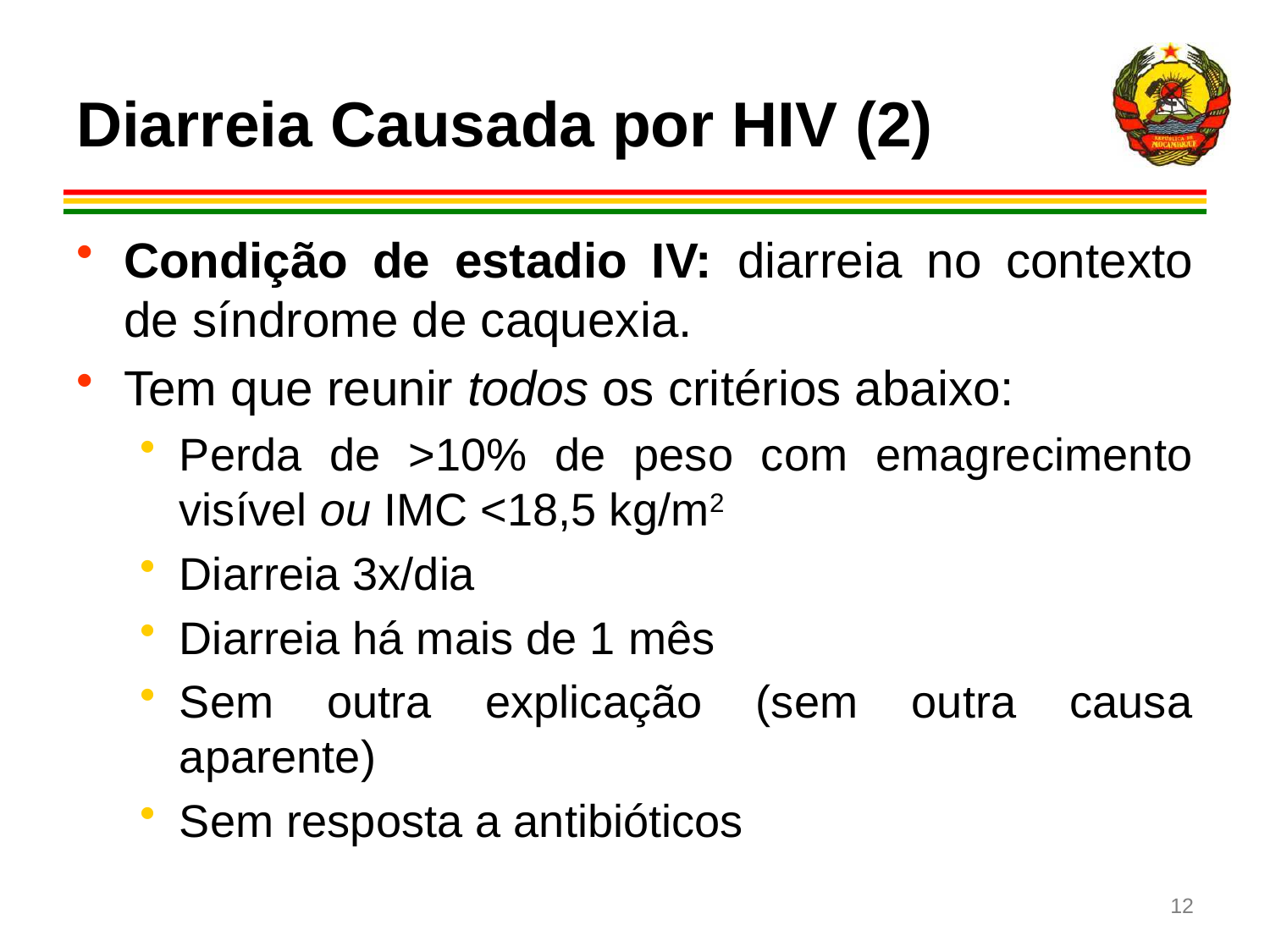

# Diarreia Causada por HIV (2)
Condição de estadio IV: diarreia no contexto de síndrome de caquexia.
Tem que reunir todos os critérios abaixo:
Perda de >10% de peso com emagrecimento visível ou IMC <18,5 kg/m2
Diarreia 3x/dia
Diarreia há mais de 1 mês
Sem outra explicação (sem outra causa aparente)
Sem resposta a antibióticos